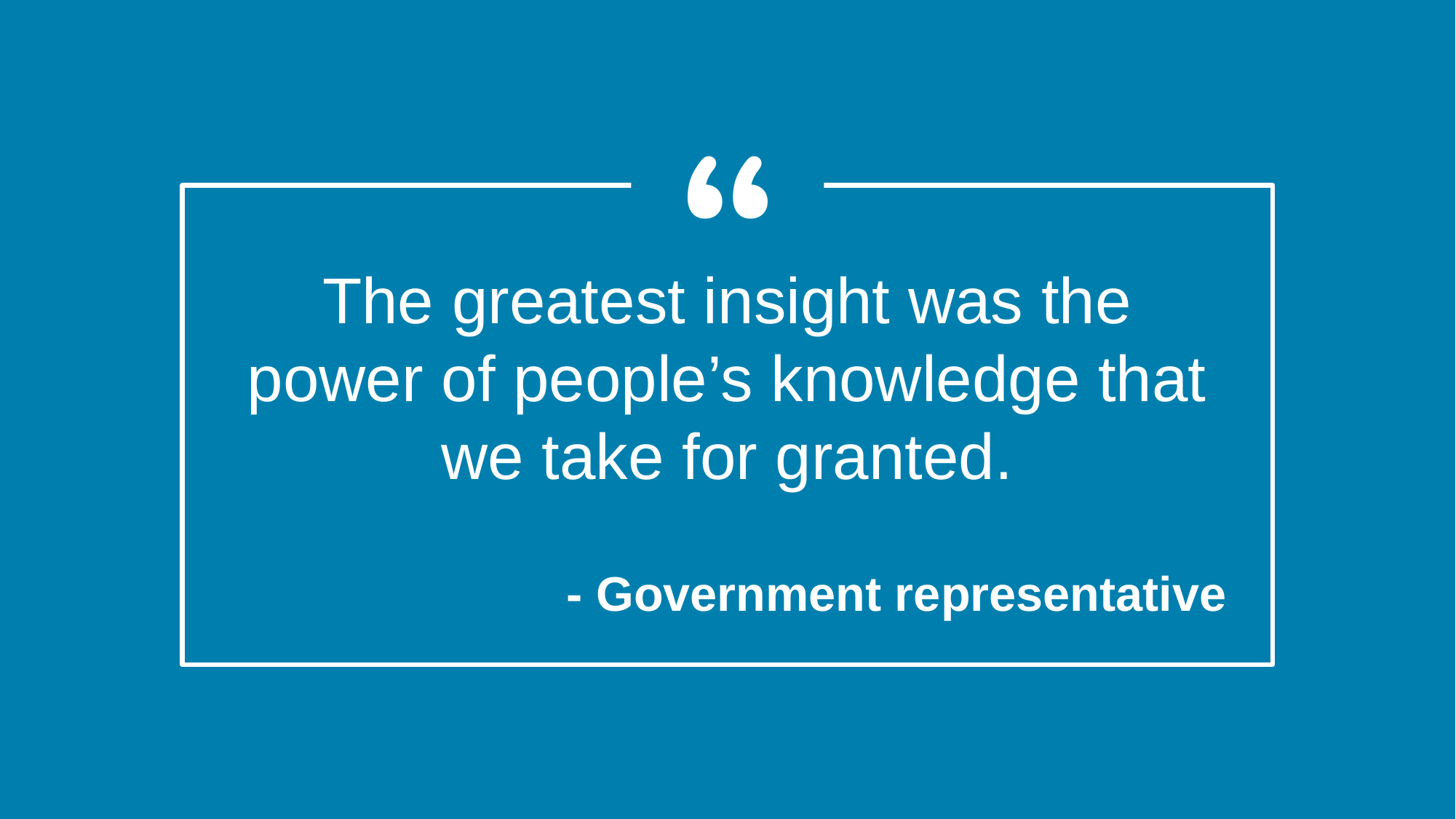

# The greatest insight was the power of people’s knowledge that we take for granted.
- Government representative